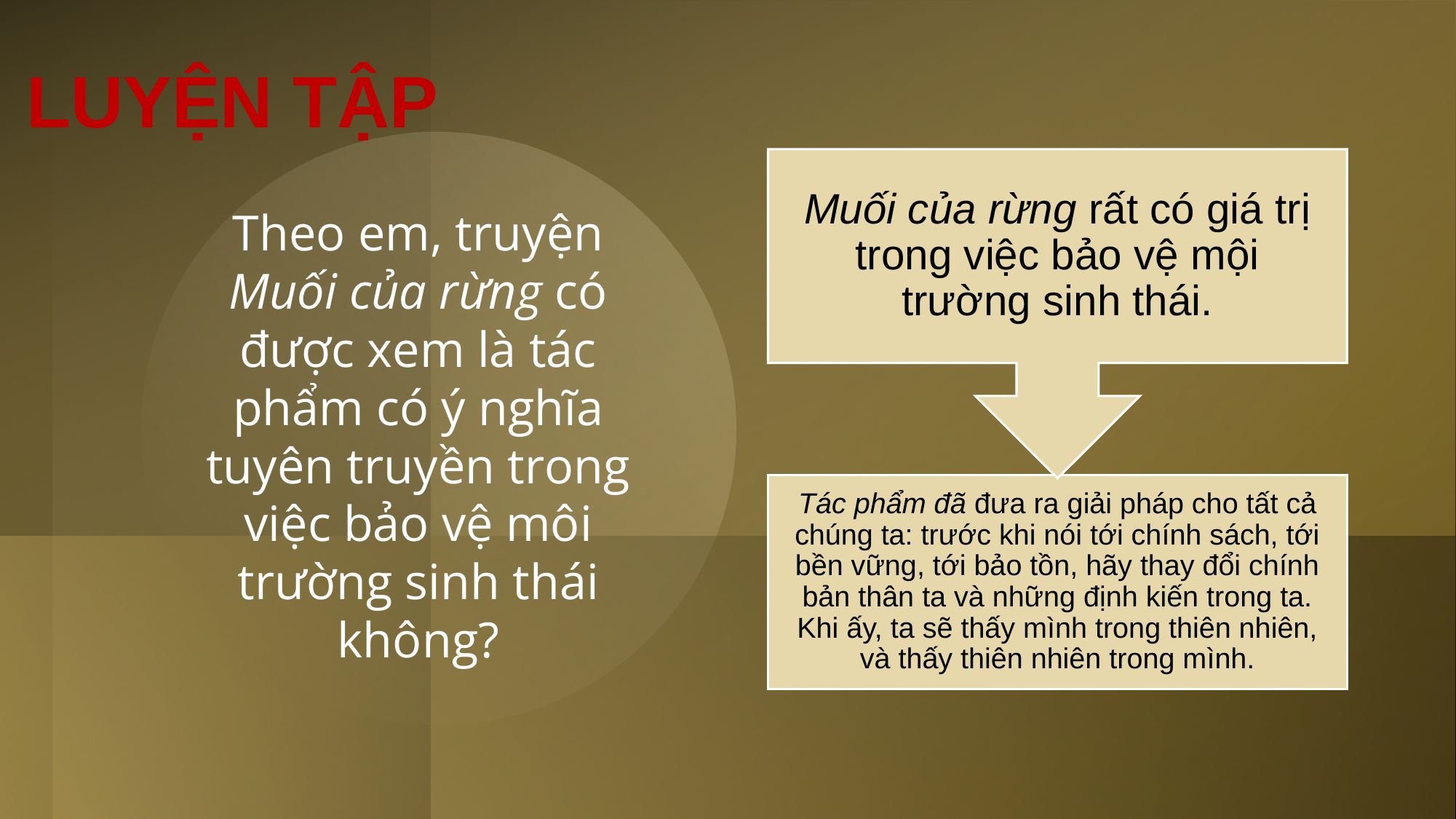

# LUYỆN TẬP

Tác phẩm đã đưa ra giải pháp cho tất cả chúng ta: trước khi nói tới chính sách, tới bền vững, tới bảo tồn, hãy thay đổi chính bản thân ta và những định kiến trong ta. Khi ấy, ta sẽ thấy mình trong thiên nhiên, và thấy thiên nhiên trong mình.
Muối của rừng rất có giá trị trong việc bảo vệ mội trường sinh thái.
Theo em, truyện Muối của rừng có được xem là tác phẩm có ý nghĩa tuyên truyền trong việc bảo vệ môi trường sinh thái không?